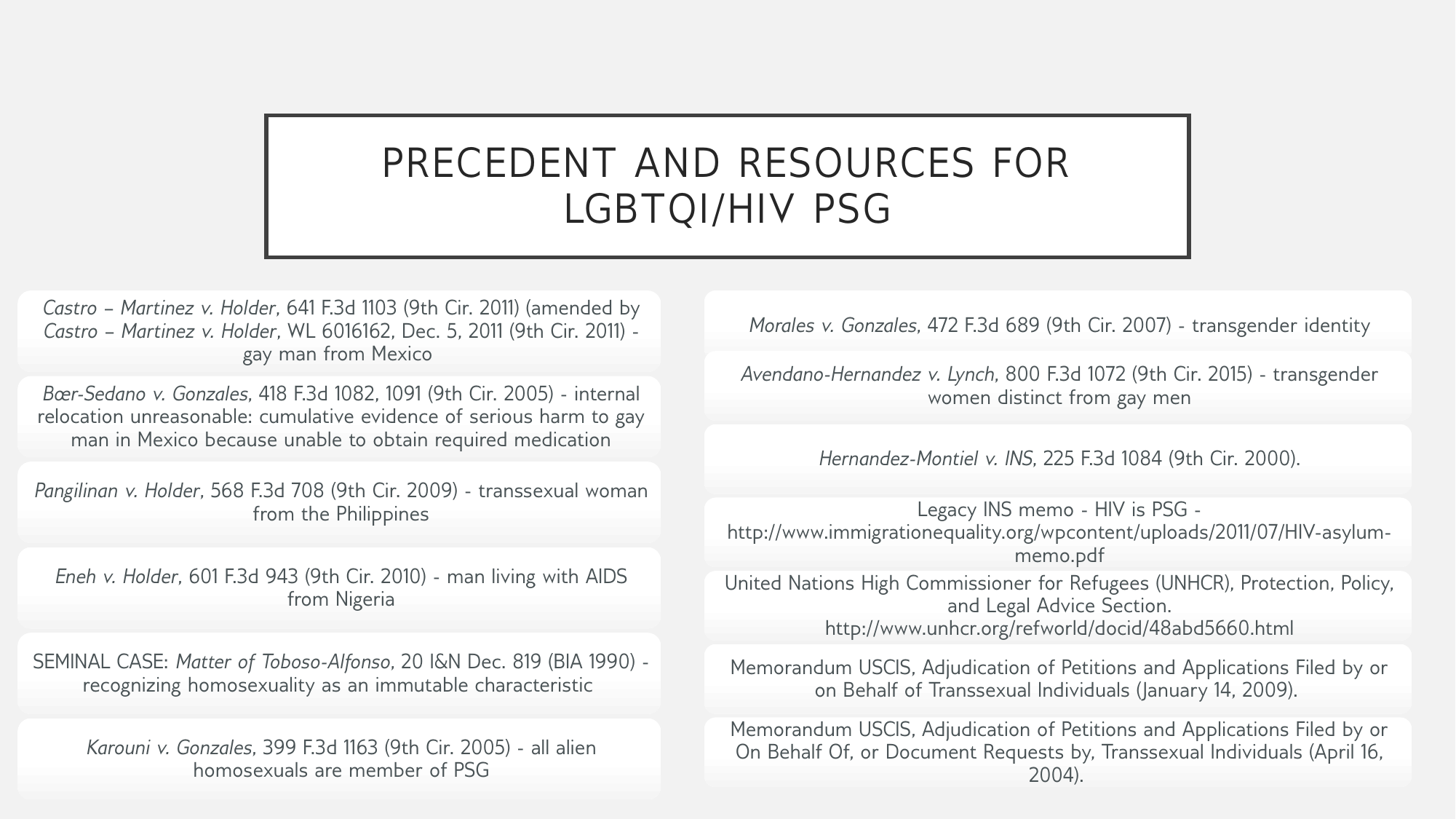

# Precedent and resources FOR LGBTQI/HIV PSG
Castro – Martinez v. Holder, 641 F.3d 1103 (9th Cir. 2011) (amended by Castro – Martinez v. Holder, WL 6016162, Dec. 5, 2011 (9th Cir. 2011) - gay man from Mexico
Boer-Sedano v. Gonzales, 418 F.3d 1082, 1091 (9th Cir. 2005) - internal relocation unreasonable: cumulative evidence of serious harm to gay man in Mexico because unable to obtain required medication
Pangilinan v. Holder, 568 F.3d 708 (9th Cir. 2009) - transsexual woman from the Philippines
Eneh v. Holder, 601 F.3d 943 (9th Cir. 2010) - man living with AIDS from Nigeria
SEMINAL CASE: Matter of Toboso-Alfonso, 20 I&N Dec. 819 (BIA 1990) - recognizing homosexuality as an immutable characteristic
Karouni v. Gonzales, 399 F.3d 1163 (9th Cir. 2005) - all alien homosexuals are member of PSG
Morales v. Gonzales, 472 F.3d 689 (9th Cir. 2007) - transgender identity
Avendano-Hernandez v. Lynch, 800 F.3d 1072 (9th Cir. 2015) - transgender women distinct from gay men
Hernandez-Montiel v. INS, 225 F.3d 1084 (9th Cir. 2000).
Legacy INS memo - HIV is PSG - http://www.immigrationequality.org/wpcontent/uploads/2011/07/HIV-asylum-memo.pdf
United Nations High Commissioner for Refugees (UNHCR), Protection, Policy, and Legal Advice Section. http://www.unhcr.org/refworld/docid/48abd5660.html
Memorandum USCIS, Adjudication of Petitions and Applications Filed by or on Behalf of Transsexual Individuals (January 14, 2009).
Memorandum USCIS, Adjudication of Petitions and Applications Filed by or On Behalf Of, or Document Requests by, Transsexual Individuals (April 16, 2004).